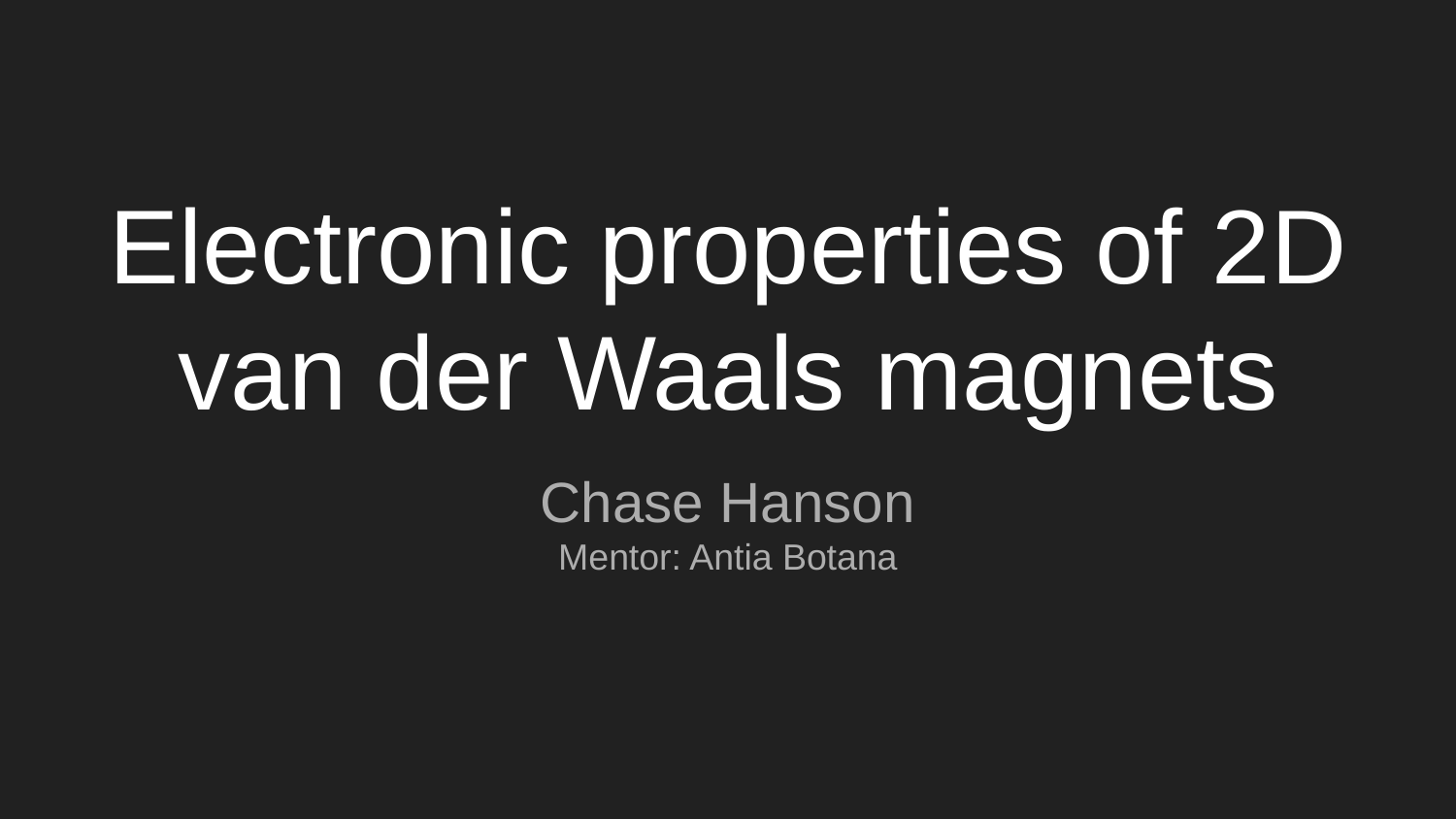

# Electronic properties of 2D van der Waals magnets
Chase Hanson
Mentor: Antia Botana